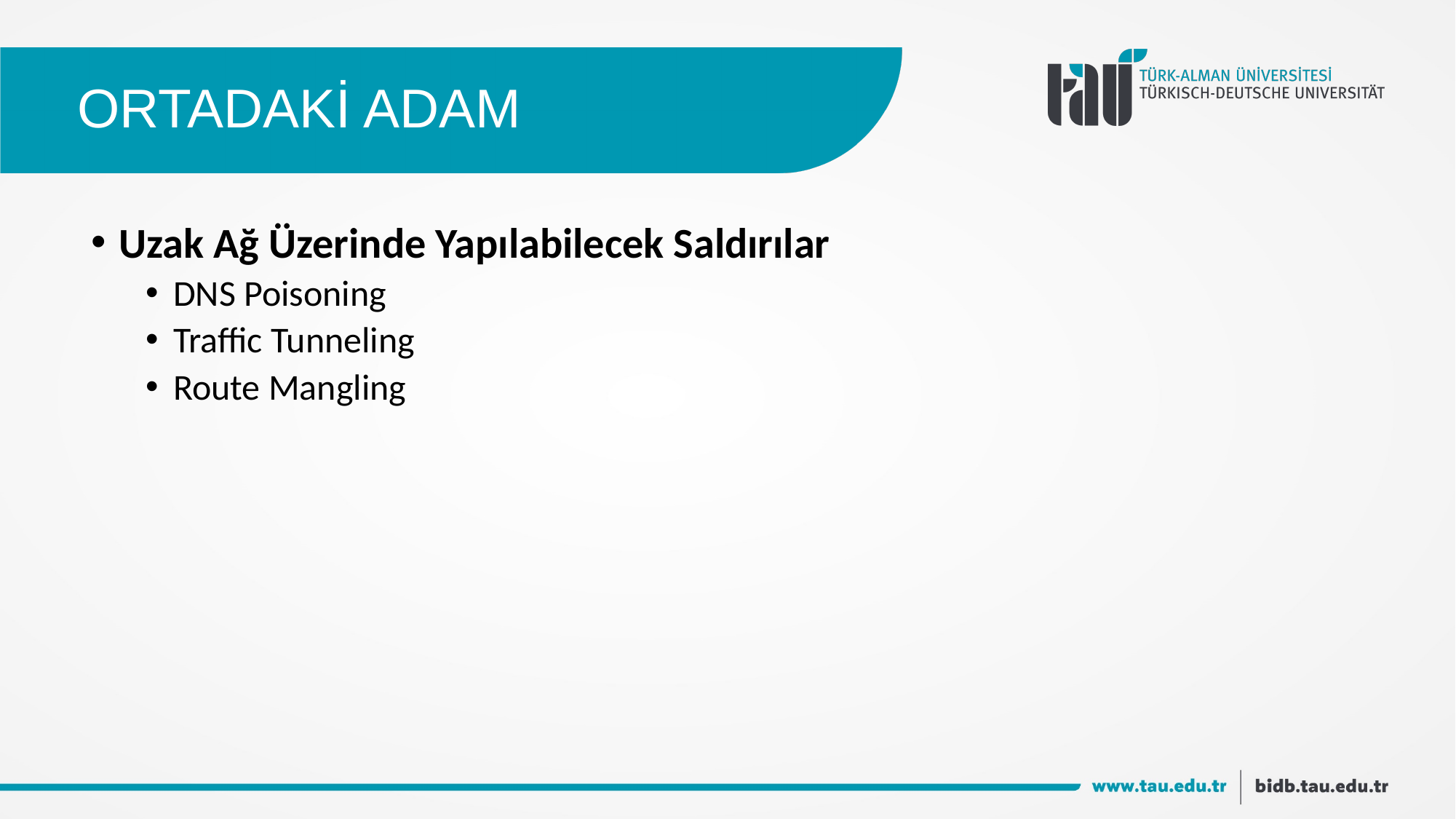

# ORTADAKİ ADAM
Uzak Ağ Üzerinde Yapılabilecek Saldırılar
DNS Poisoning
Traffic Tunneling
Route Mangling